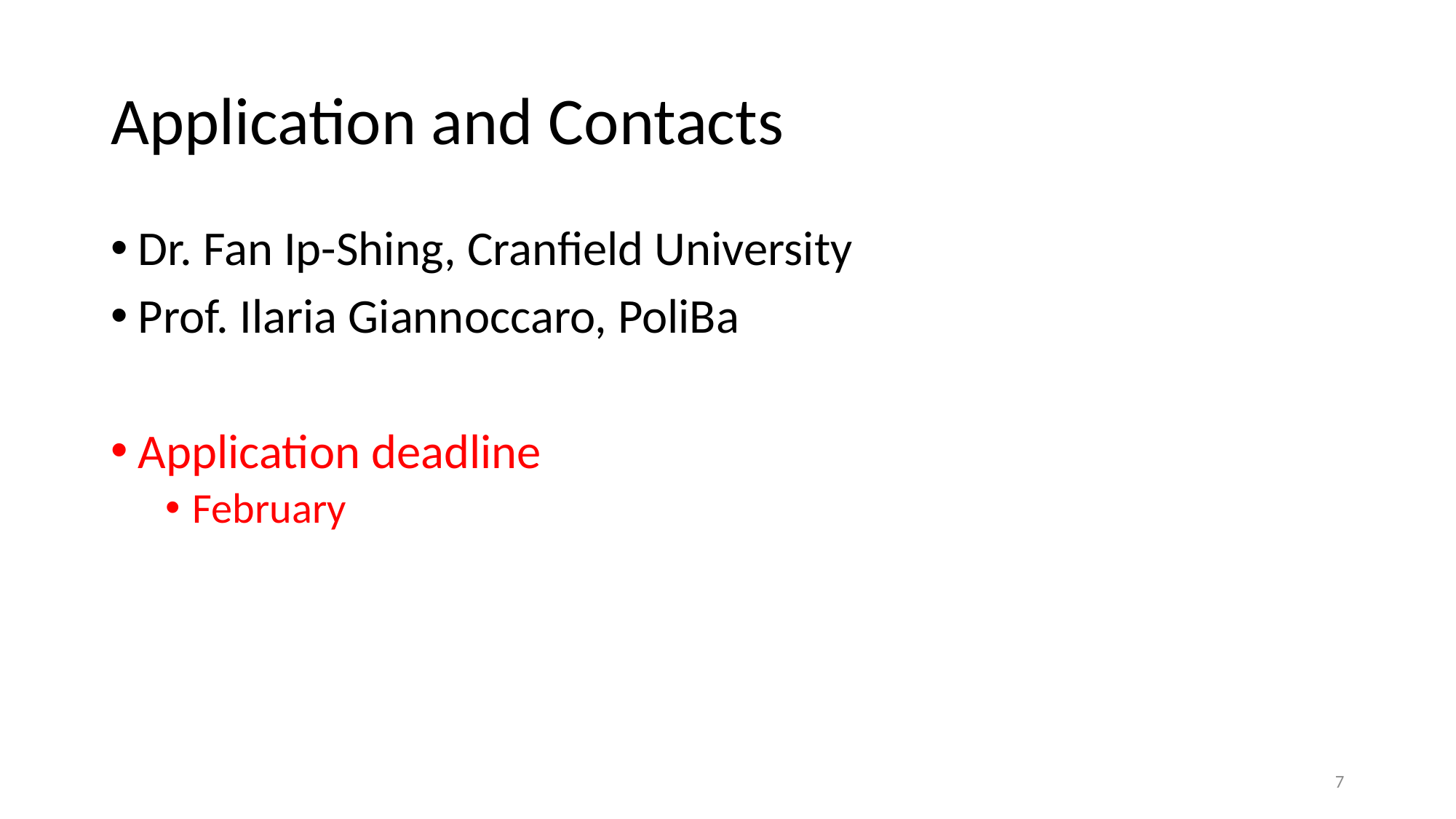

# Application and Contacts
Dr. Fan Ip-Shing, Cranfield University
Prof. Ilaria Giannoccaro, PoliBa

Application deadline
February

7